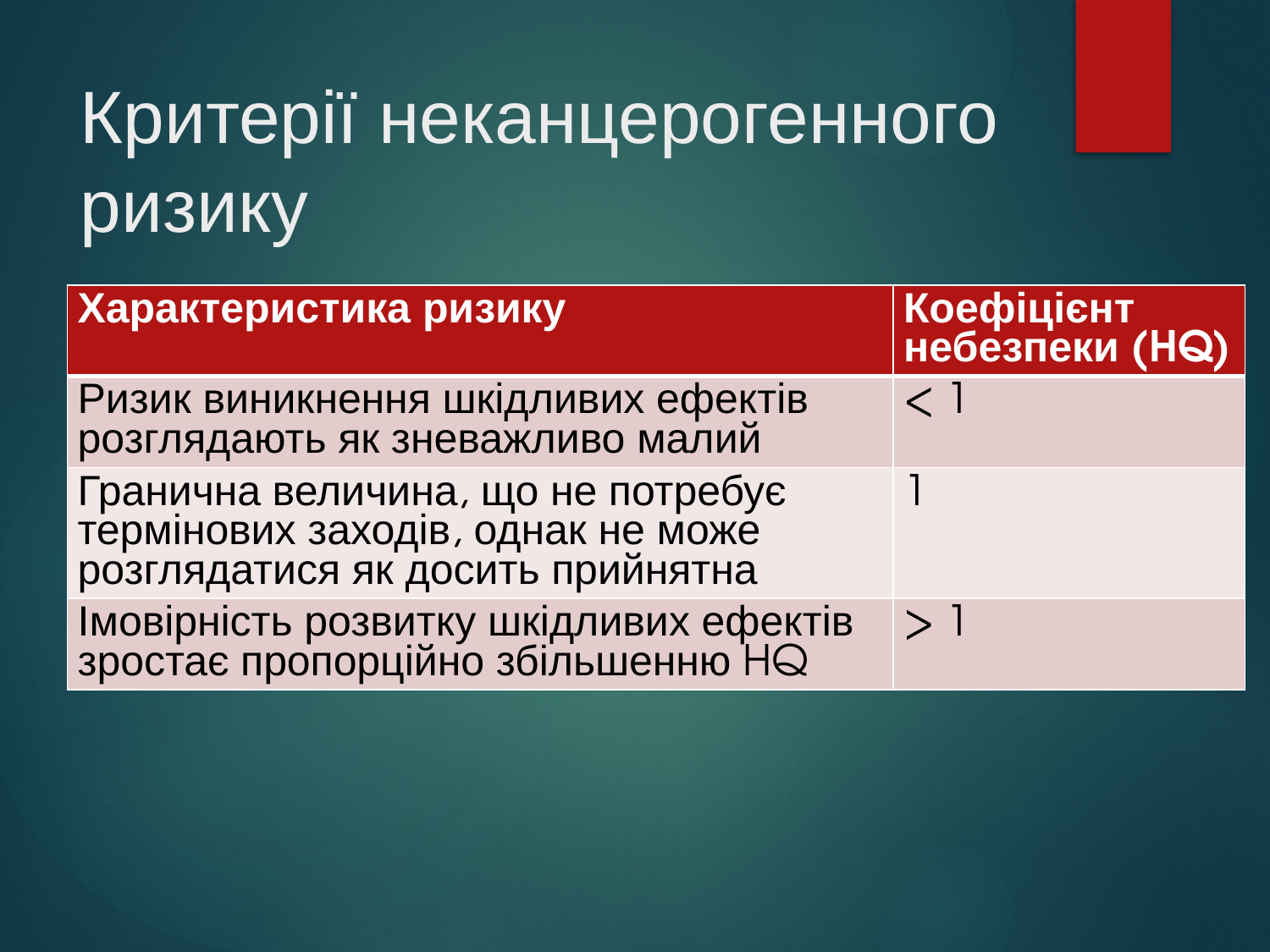

# Критерії неканцерогенного ризику
| Характеристика ризику | Коефіцієнт небезпеки (HQ) |
| --- | --- |
| Ризик виникнення шкідливих ефектів розглядають як зневажливо малий | < 1 |
| Гранична величина, що не потребує термінових заходів, однак не може розглядатися як досить прийнятна | 1 |
| Імовірність розвитку шкідливих ефектів зростає пропорційно збільшенню HQ | > 1 |